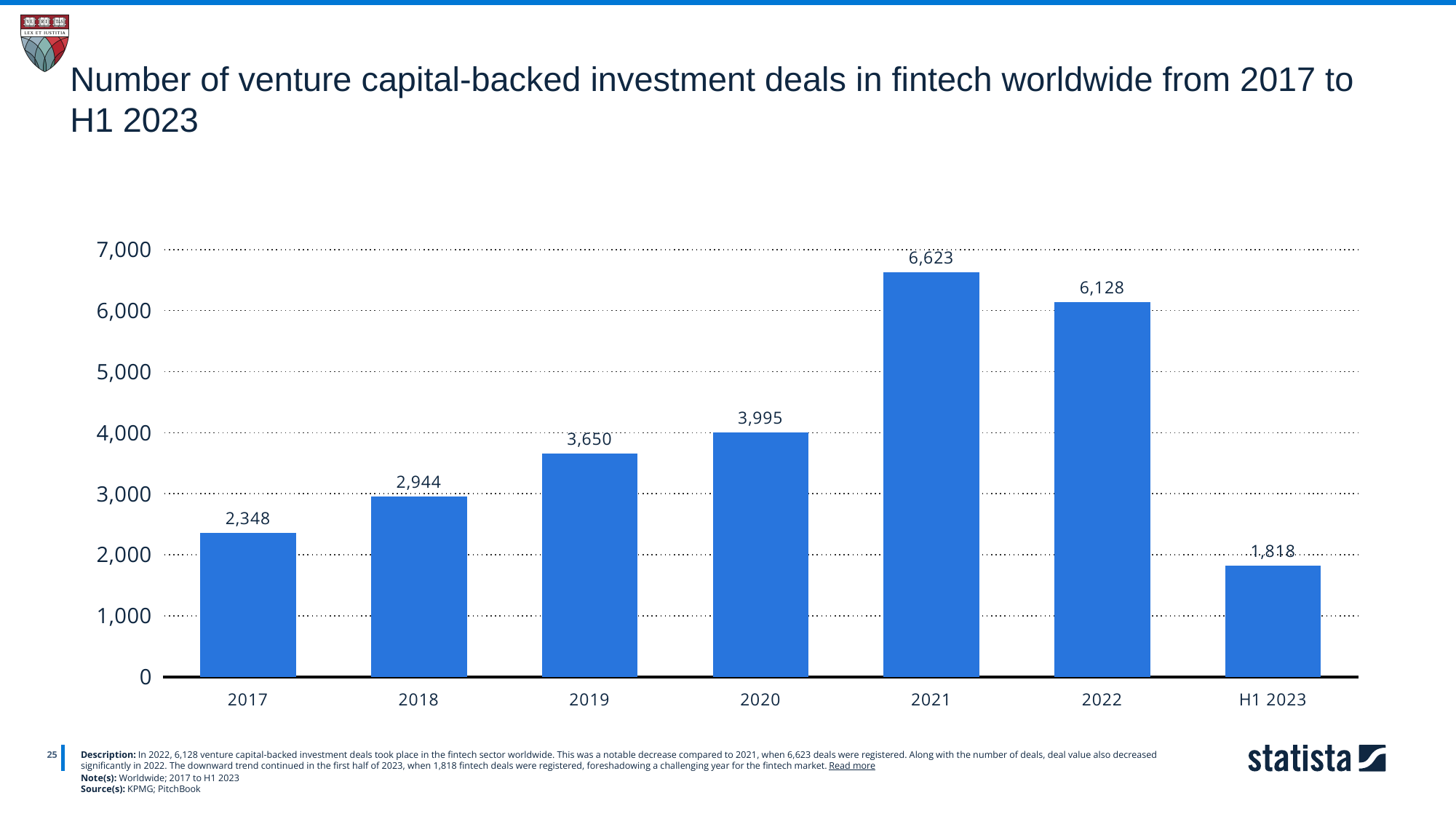

Number of venture capital-backed investment deals in fintech worldwide from 2017 to H1 2023

### Chart

| Category | Column1 |
|---|---|
| 2017 | 2348.0 |
| 2018 | 2944.0 |
| 2019 | 3650.0 |
| 2020 | 3995.0 |
| 2021 | 6623.0 |
| 2022 | 6128.0 |
| H1 2023 | 1818.0 |
25
Description: In 2022, 6,128 venture capital-backed investment deals took place in the fintech sector worldwide. This was a notable decrease compared to 2021, when 6,623 deals were registered. Along with the number of deals, deal value also decreased significantly in 2022. The downward trend continued in the first half of 2023, when 1,818 fintech deals were registered, foreshadowing a challenging year for the fintech market. Read more
Note(s): Worldwide; 2017 to H1 2023
Source(s): KPMG; PitchBook